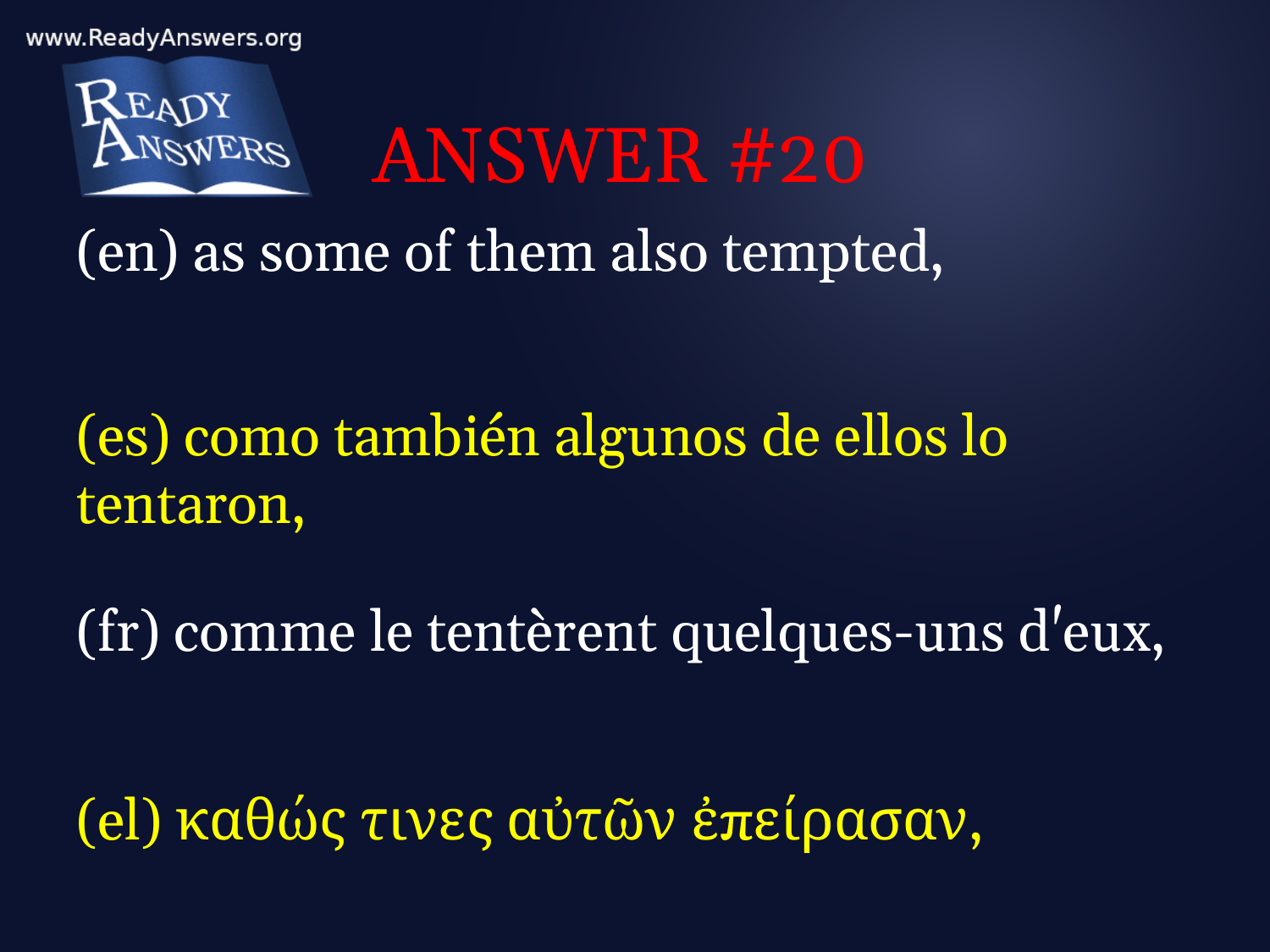

# ANSWER #20
(en) as some of them also tempted,
(es) como también algunos de ellos lo tentaron,
(fr) comme le tentèrent quelques-uns d'eux,
(el) καθώς τινες αὐτῶν ἐπείρασαν,